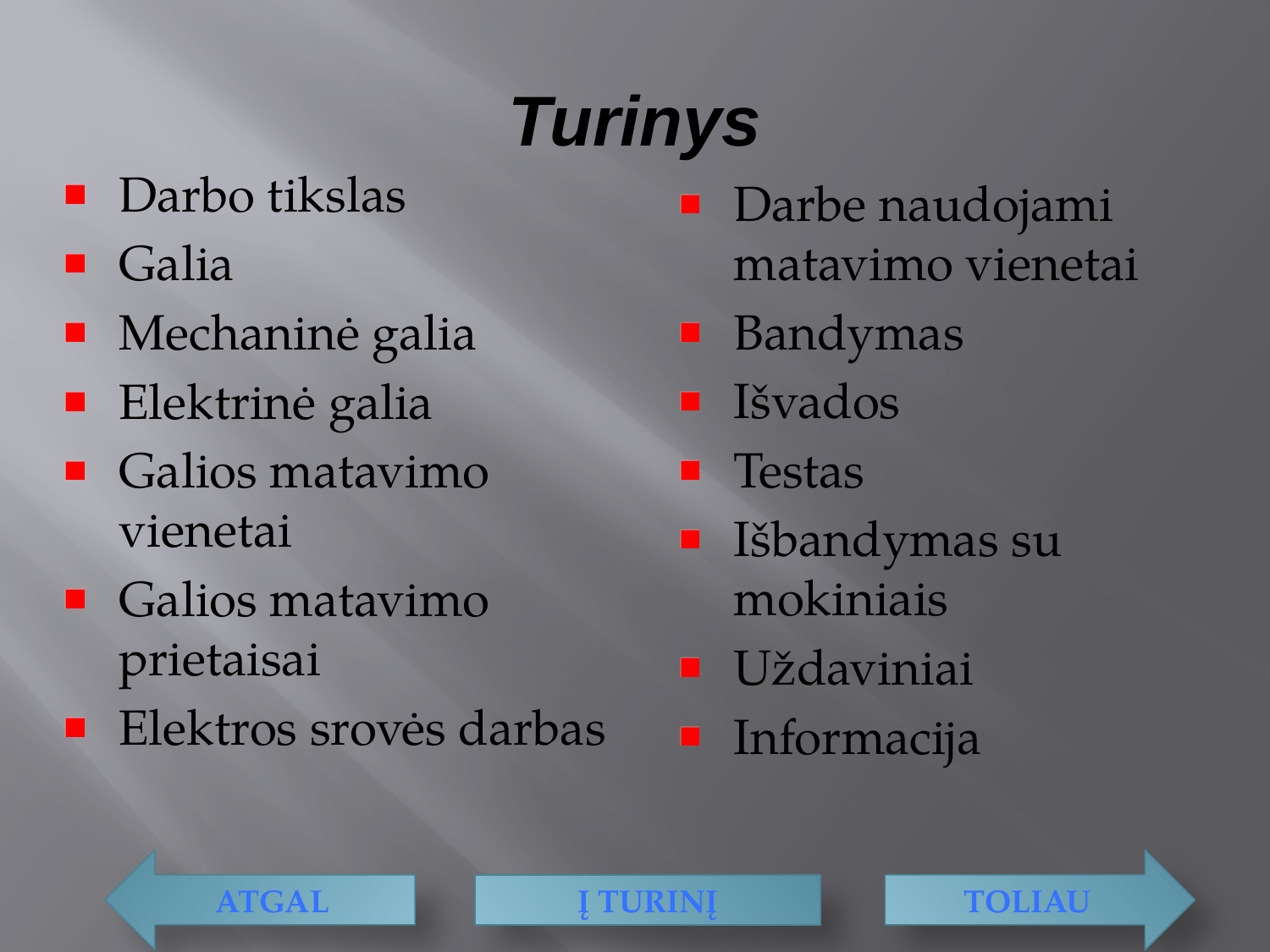

# Turinys
Darbo tikslas
Galia
Mechaninė galia
Elektrinė galia
Galios matavimo vienetai
Galios matavimo prietaisai
Elektros srovės darbas
Darbe naudojami matavimo vienetai
Bandymas
Išvados
Testas
Išbandymas su mokiniais
Uždaviniai
Informacija

atgal
toliau
Į turinį